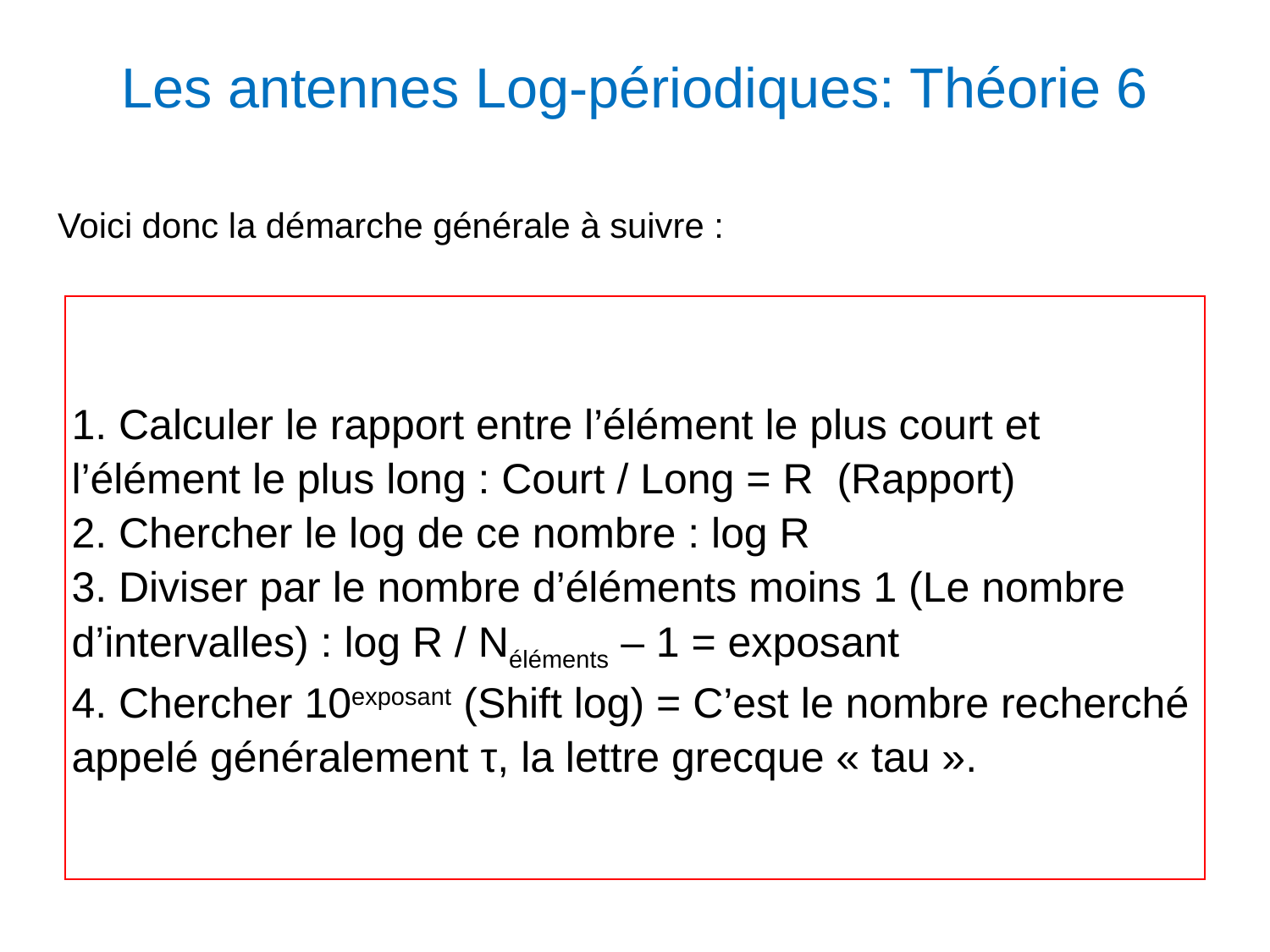

Les antennes Log-périodiques: Théorie 6
Voici donc la démarche générale à suivre :
| 1. Calculer le rapport entre l’élément le plus court et l’élément le plus long : Court / Long = R (Rapport) 2. Chercher le log de ce nombre : log R 3. Diviser par le nombre d’éléments moins 1 (Le nombre d’intervalles) : log R / Néléments – 1 = exposant 4. Chercher 10exposant (Shift log) = C’est le nombre recherché appelé généralement τ, la lettre grecque « tau ». |
| --- |